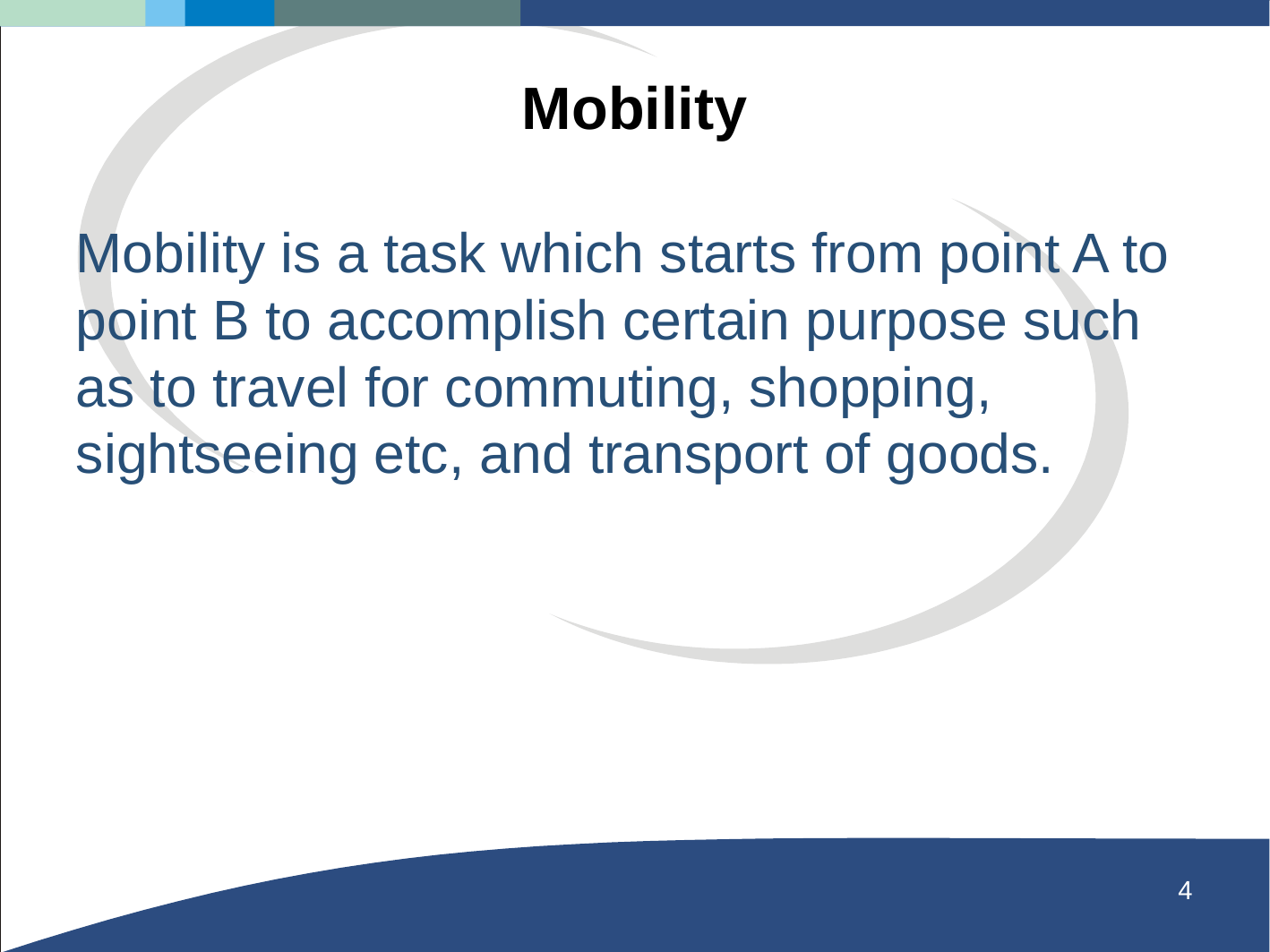

# Mobility
Mobility is a task which starts from point A to point B to accomplish certain purpose such as to travel for commuting, shopping, sightseeing etc, and transport of goods.
4